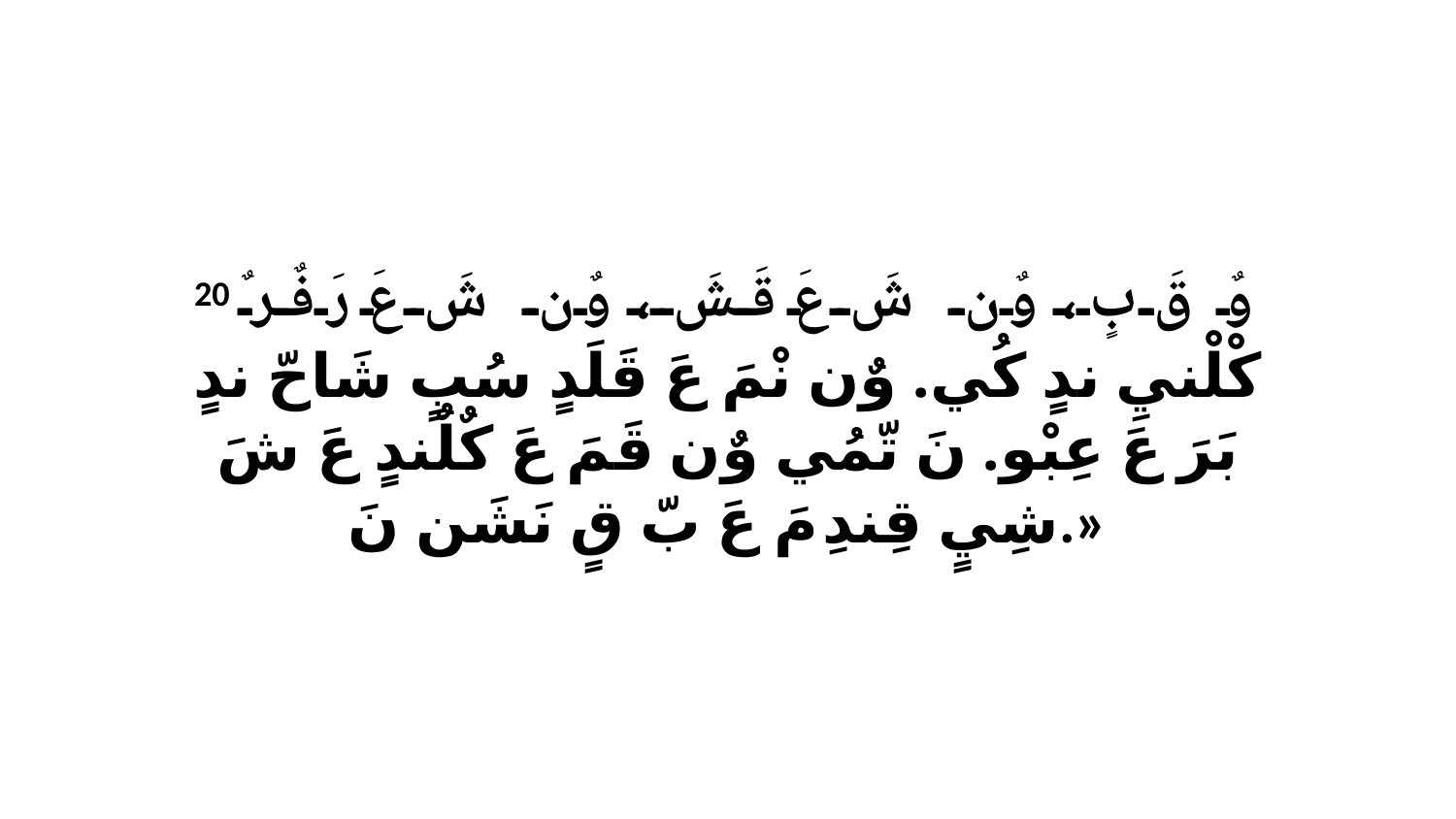

20 وٌ قَ بٍ، وٌن شَ عَ قَشَ، وٌن شَ عَ رَفٌرٌ كْلْنيِ ندٍ كُي. وٌن نْمَ عَ قَلَدٍ سُبٍ شَاحّ ندٍ بَرَ عَ عِبْو. نَ تّمُي وٌن قَمَ عَ كٌلٌندٍ عَ شَ شِيٍ قِندِ مَ عَ بّ قٍ نَشَن نَ.»